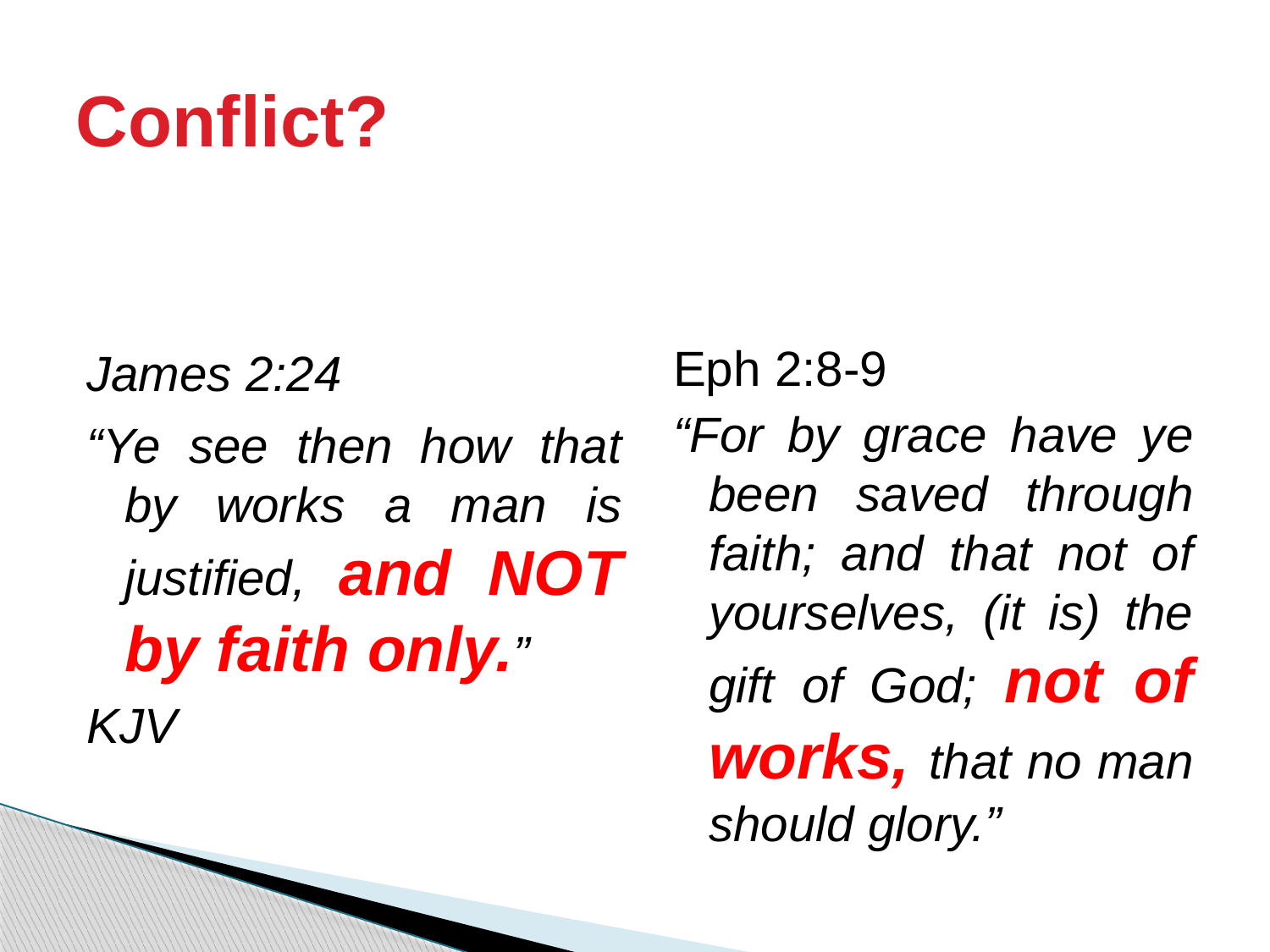

# Conflict?

James 2:24
“Ye see then how that by works a man is justified, and NOT by faith only.”
KJV

Eph 2:8-9
“For by grace have ye been saved through faith; and that not of yourselves, (it is) the gift of God; not of works, that no man should glory.”